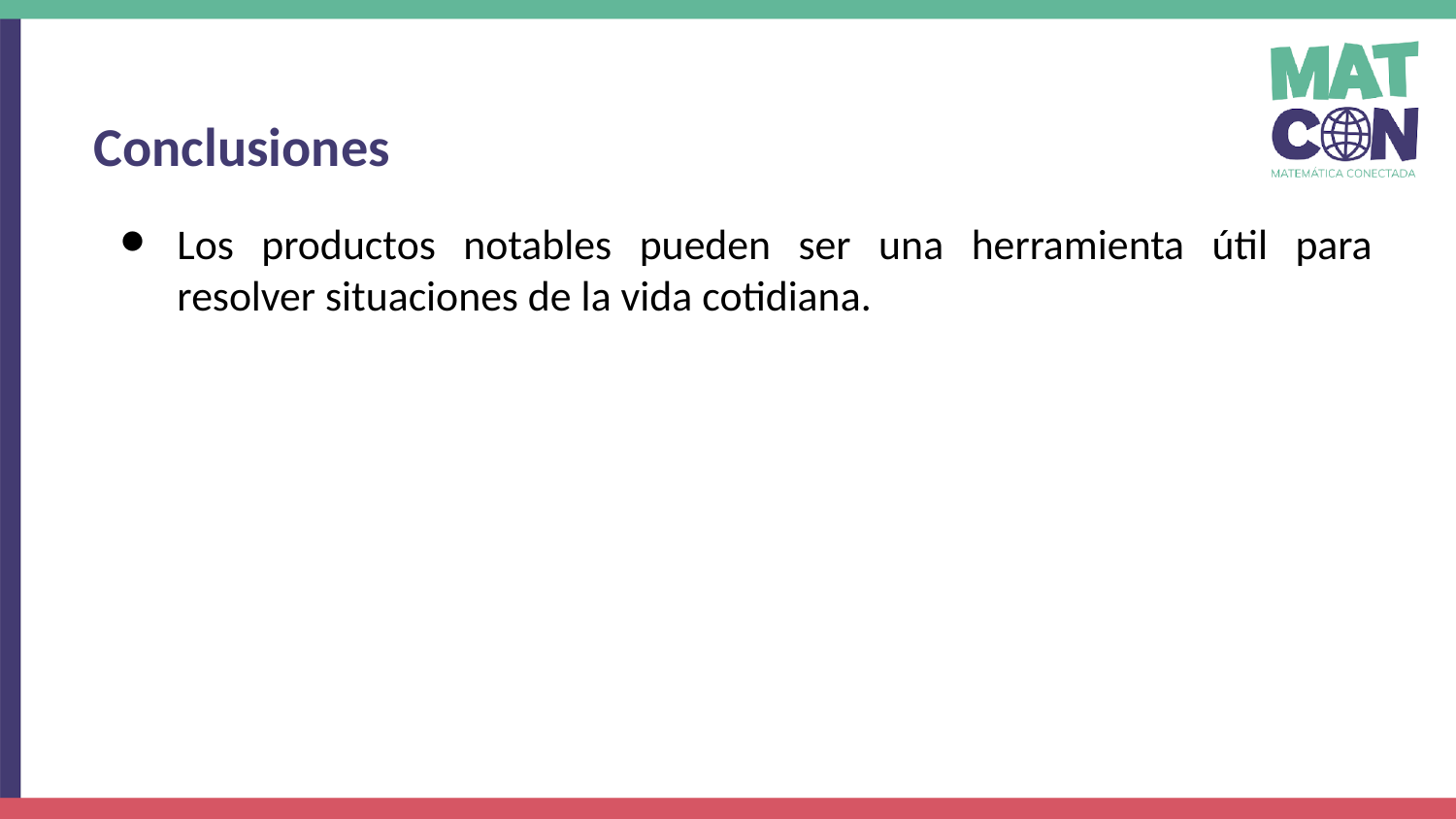

Conclusiones
Los productos notables pueden ser una herramienta útil para resolver situaciones de la vida cotidiana.